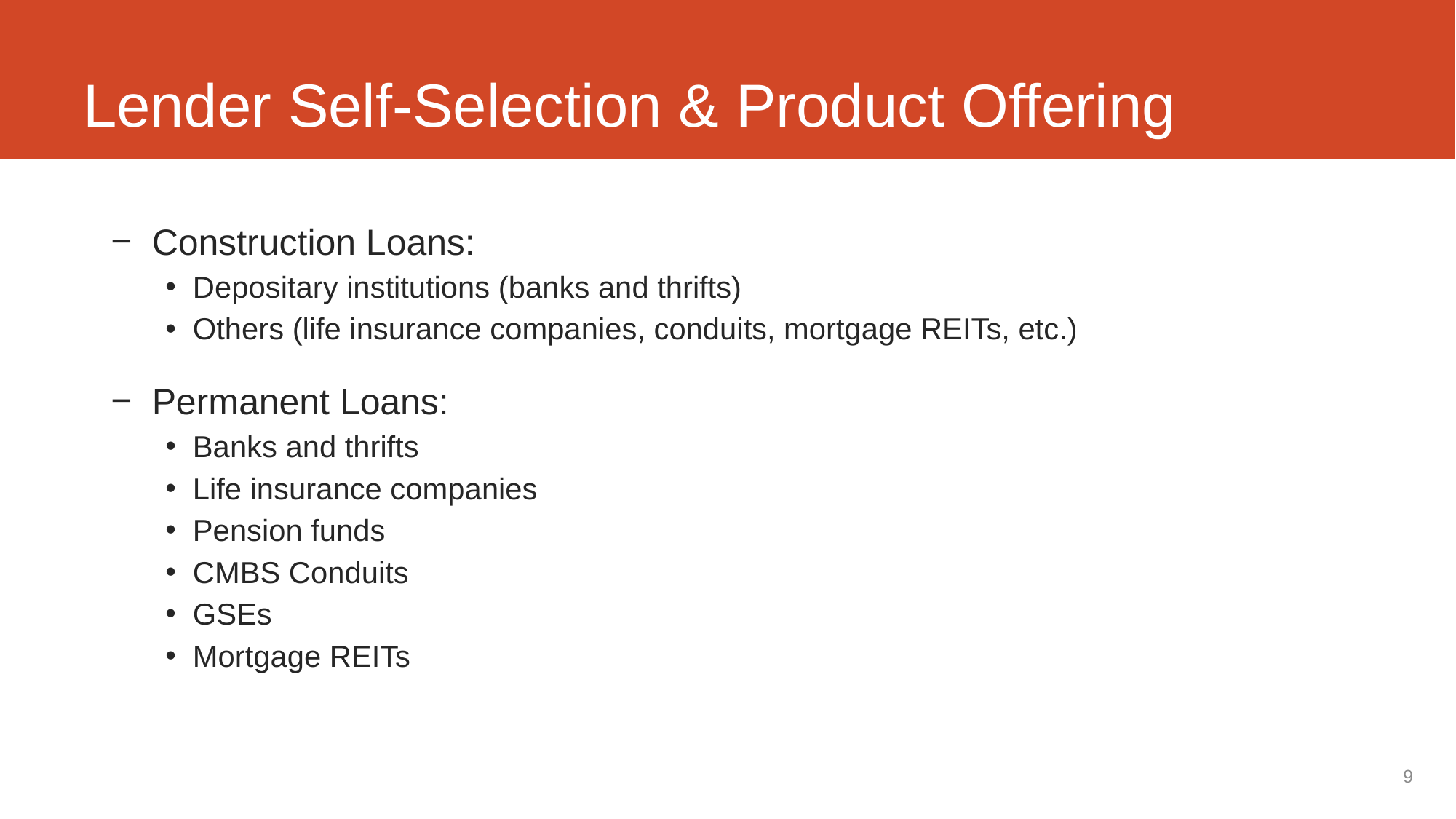

# Lender Self-Selection & Product Offering
Construction Loans:
Depositary institutions (banks and thrifts)
Others (life insurance companies, conduits, mortgage REITs, etc.)
Permanent Loans:
Banks and thrifts
Life insurance companies
Pension funds
CMBS Conduits
GSEs
Mortgage REITs
9